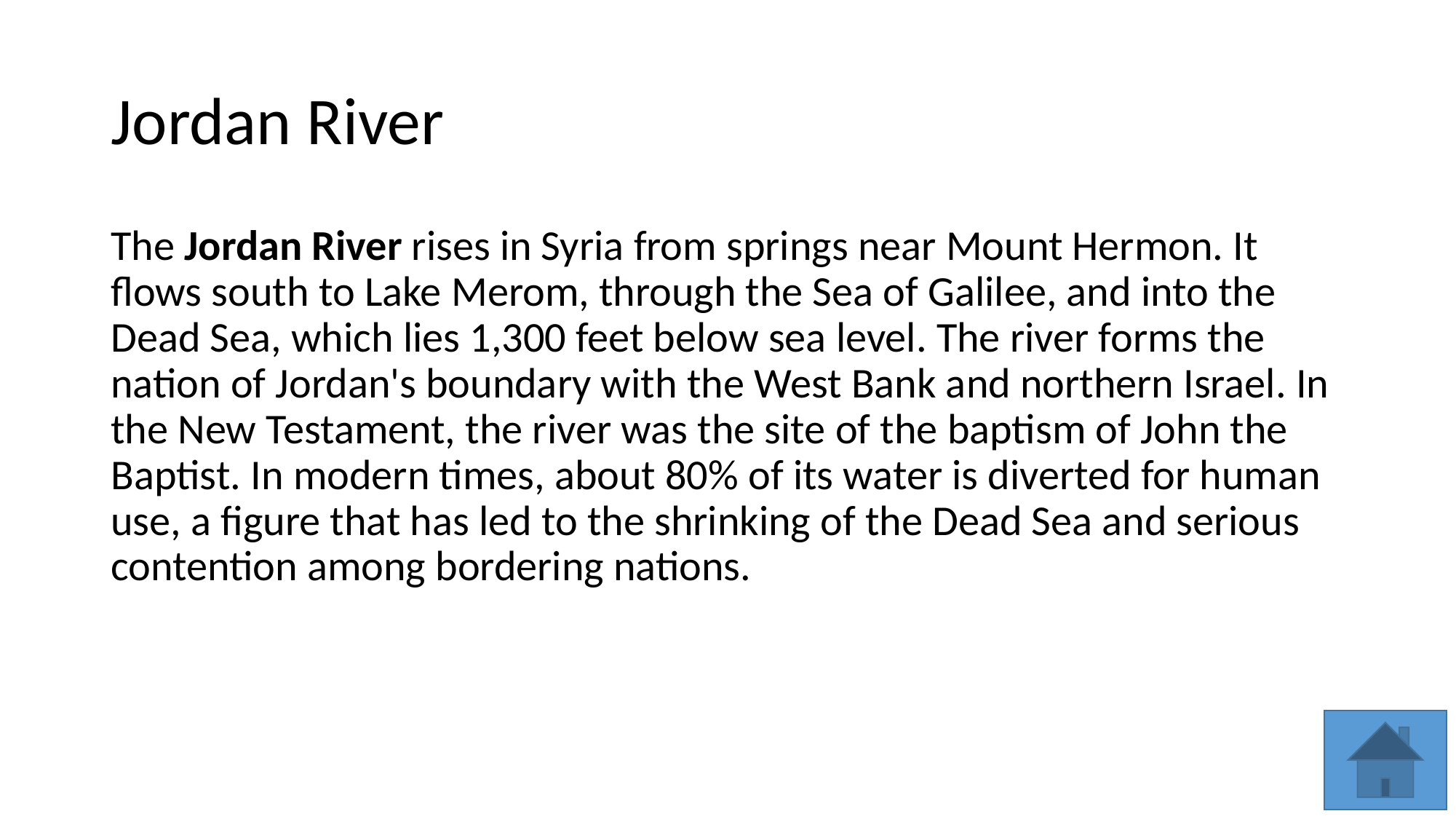

# Jordan River
The Jordan River rises in Syria from springs near Mount Hermon. It flows south to Lake Merom, through the Sea of Galilee, and into the Dead Sea, which lies 1,300 feet below sea level. The river forms the nation of Jordan's boundary with the West Bank and northern Israel. In the New Testament, the river was the site of the baptism of John the Baptist. In modern times, about 80% of its water is diverted for human use, a figure that has led to the shrinking of the Dead Sea and serious contention among bordering nations.